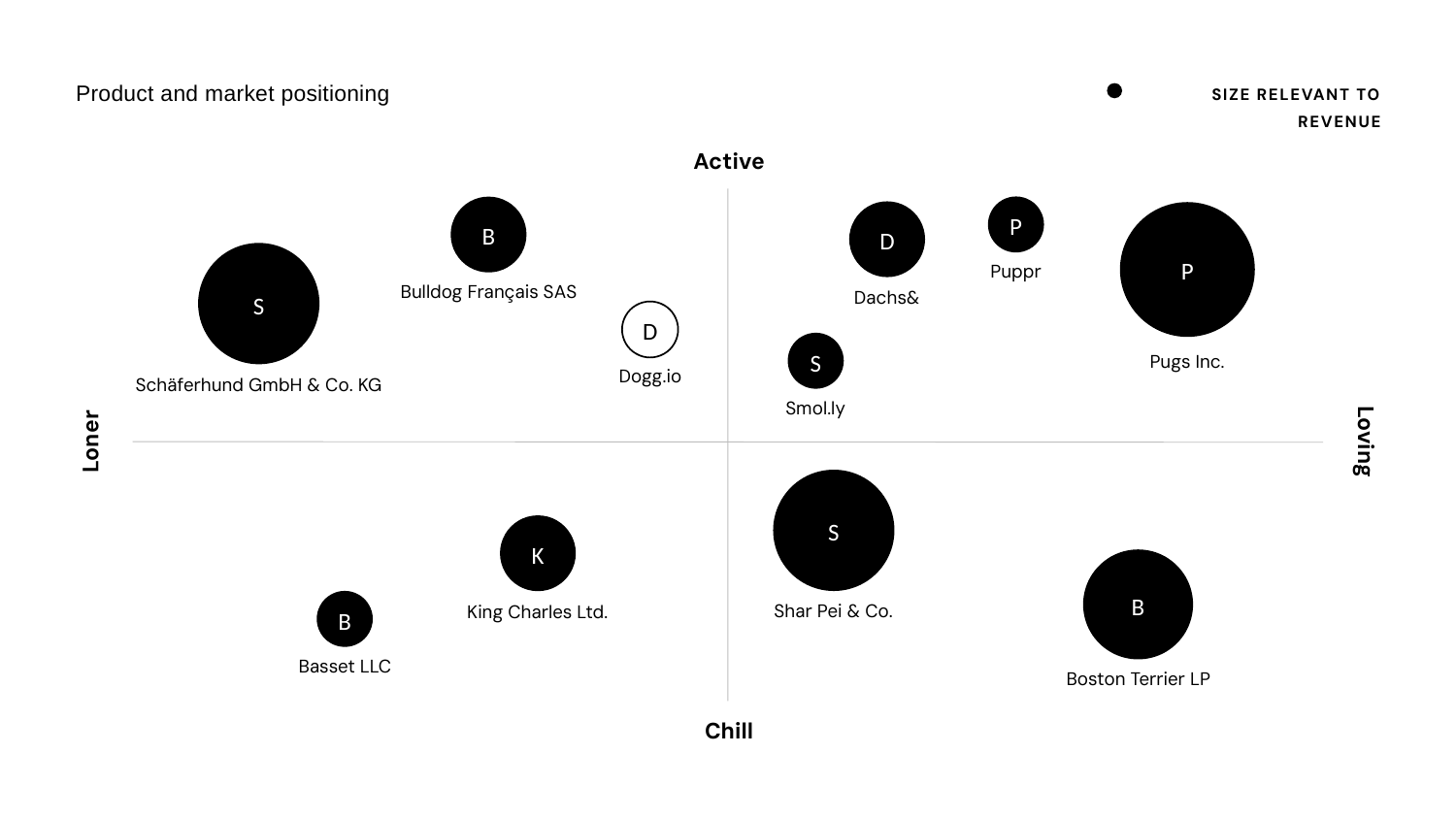

SIZE RELEVANT TO REVENUE
Product and market positioning

Active
P
B
D
P
S
Puppr
Bulldog Français SAS
Dachs&
D
S
Pugs Inc.
Dogg.io
Schäferhund GmbH & Co. KG
Smol.ly
Loner
Loving

S
K
B
B
Shar Pei & Co.
King Charles Ltd.
Basset LLC
Boston Terrier LP
Chill